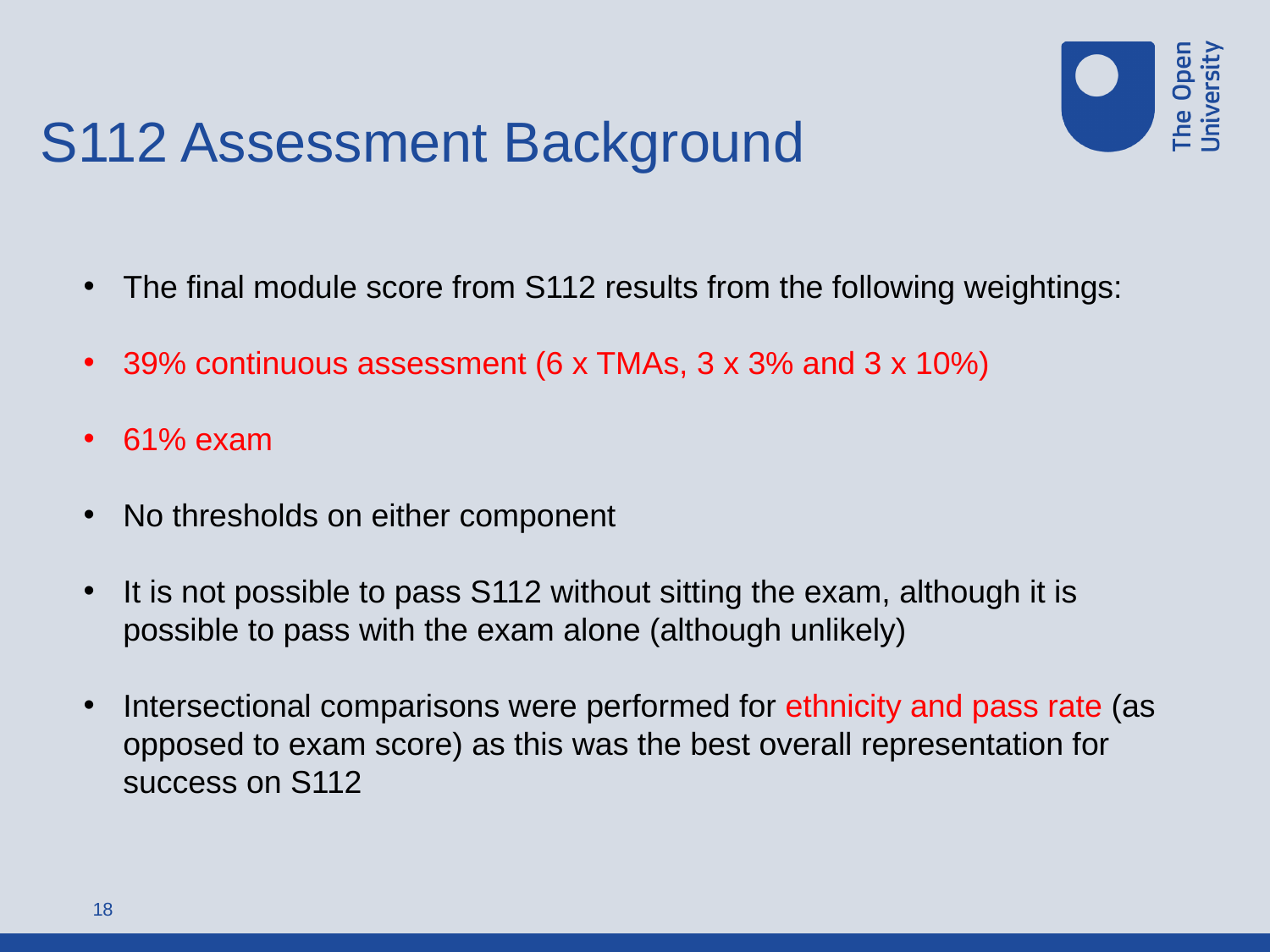

S112 Assessment Background
The final module score from S112 results from the following weightings:

39% continuous assessment (6 x TMAs, 3 x 3% and 3 x 10%)

61% exam

No thresholds on either component

It is not possible to pass S112 without sitting the exam, although it is possible to pass with the exam alone (although unlikely)

Intersectional comparisons were performed for ethnicity and pass rate (as opposed to exam score) as this was the best overall representation for success on S112

18